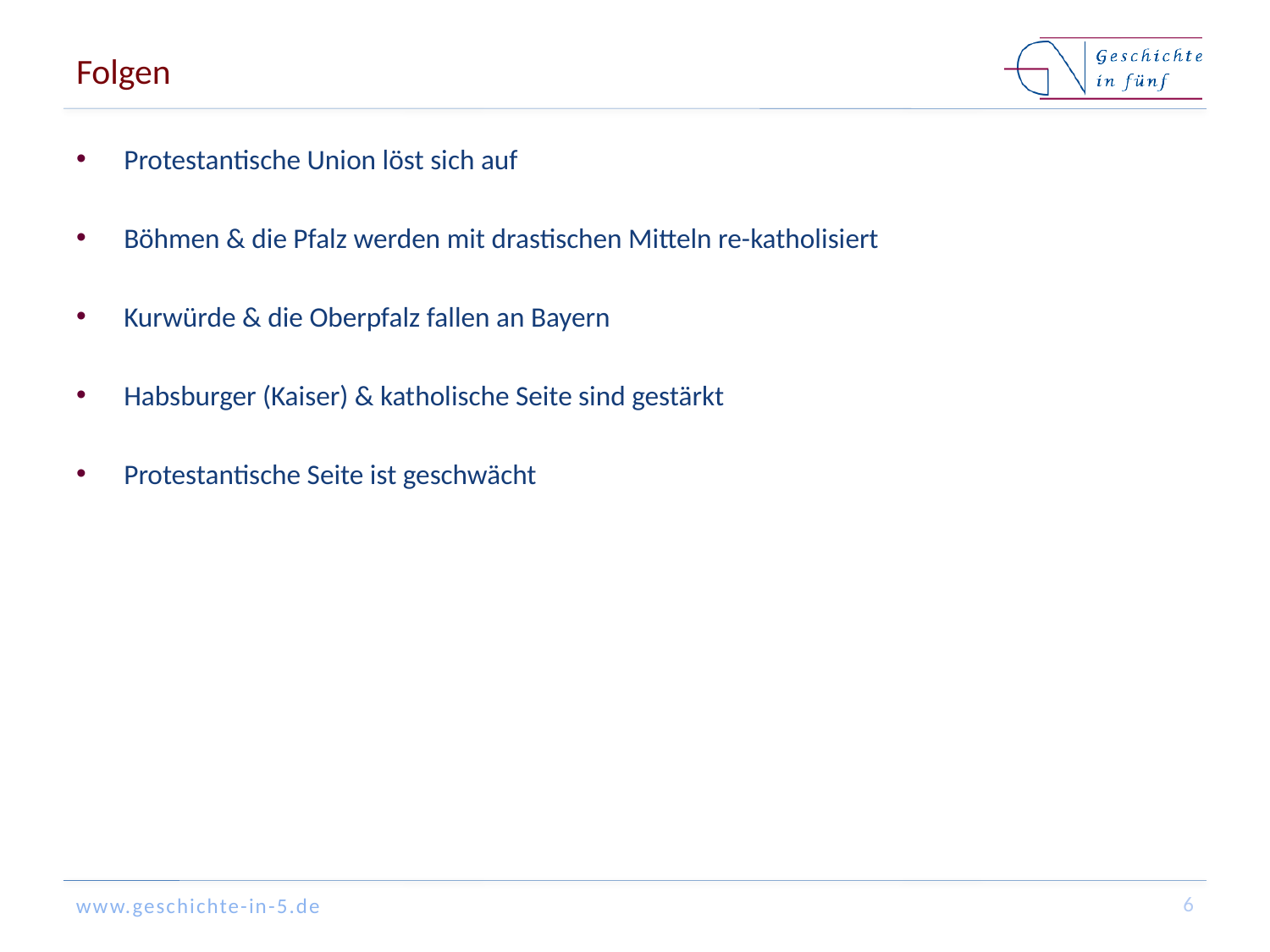

# Folgen
Protestantische Union löst sich auf

Böhmen & die Pfalz werden mit drastischen Mitteln re-katholisiert

Kurwürde & die Oberpfalz fallen an Bayern

Habsburger (Kaiser) & katholische Seite sind gestärkt

Protestantische Seite ist geschwächt

6